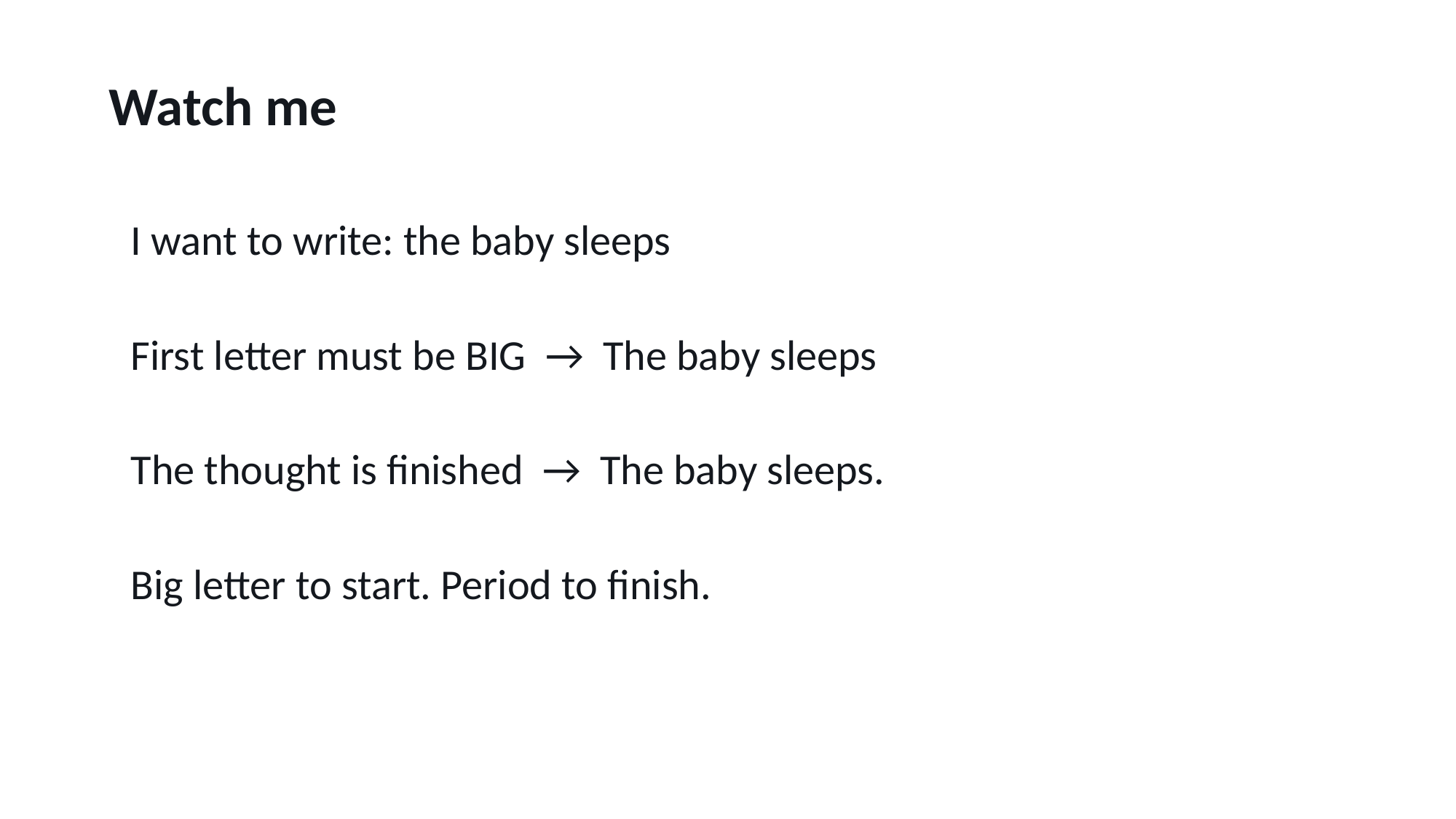

Watch me
I want to write: the baby sleeps
First letter must be BIG  →  The baby sleeps
The thought is finished  →  The baby sleeps.
Big letter to start. Period to finish.